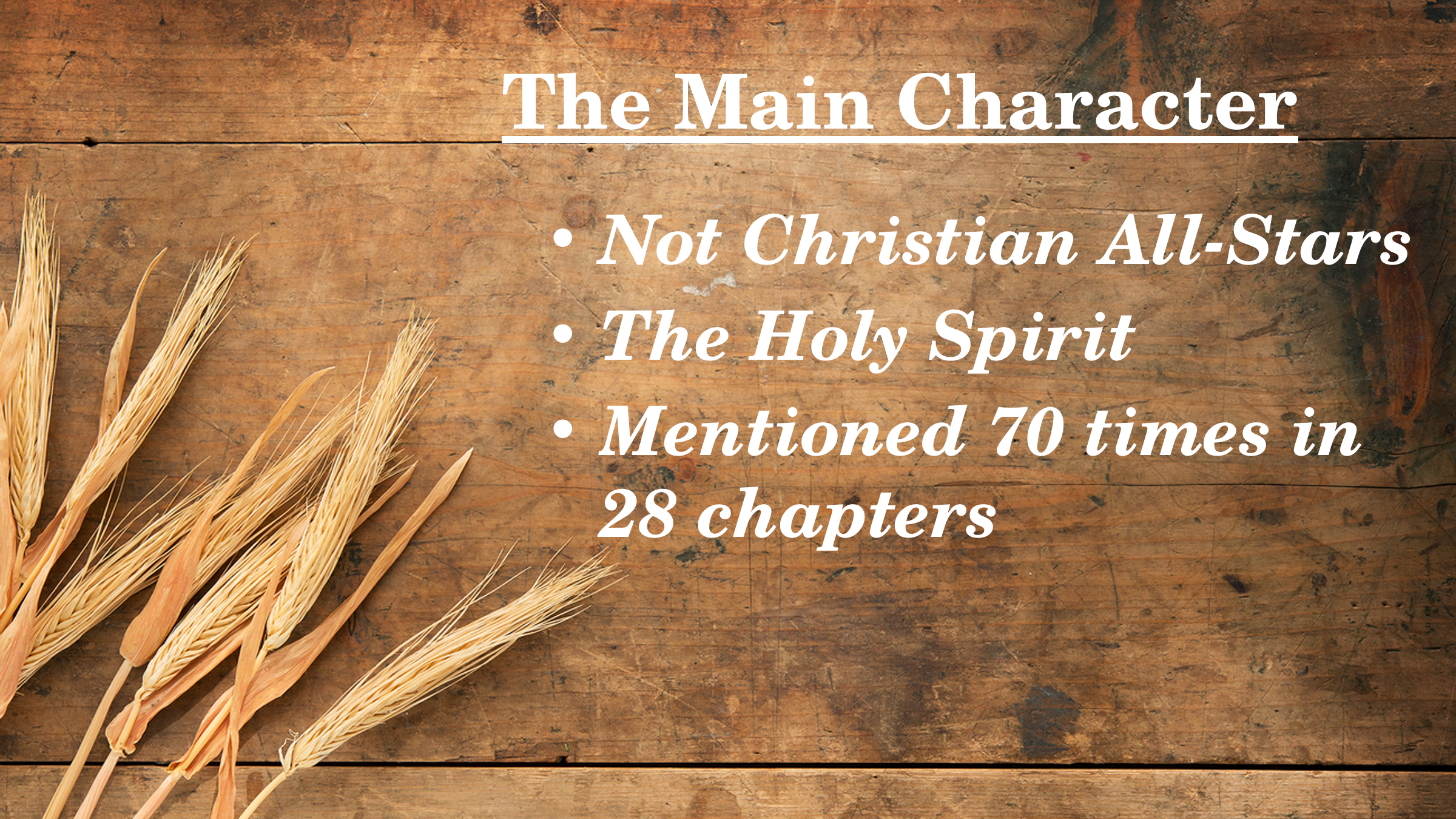

# The Main Character
Not Christian All-Stars
The Holy Spirit
Mentioned 70 times in 28 chapters